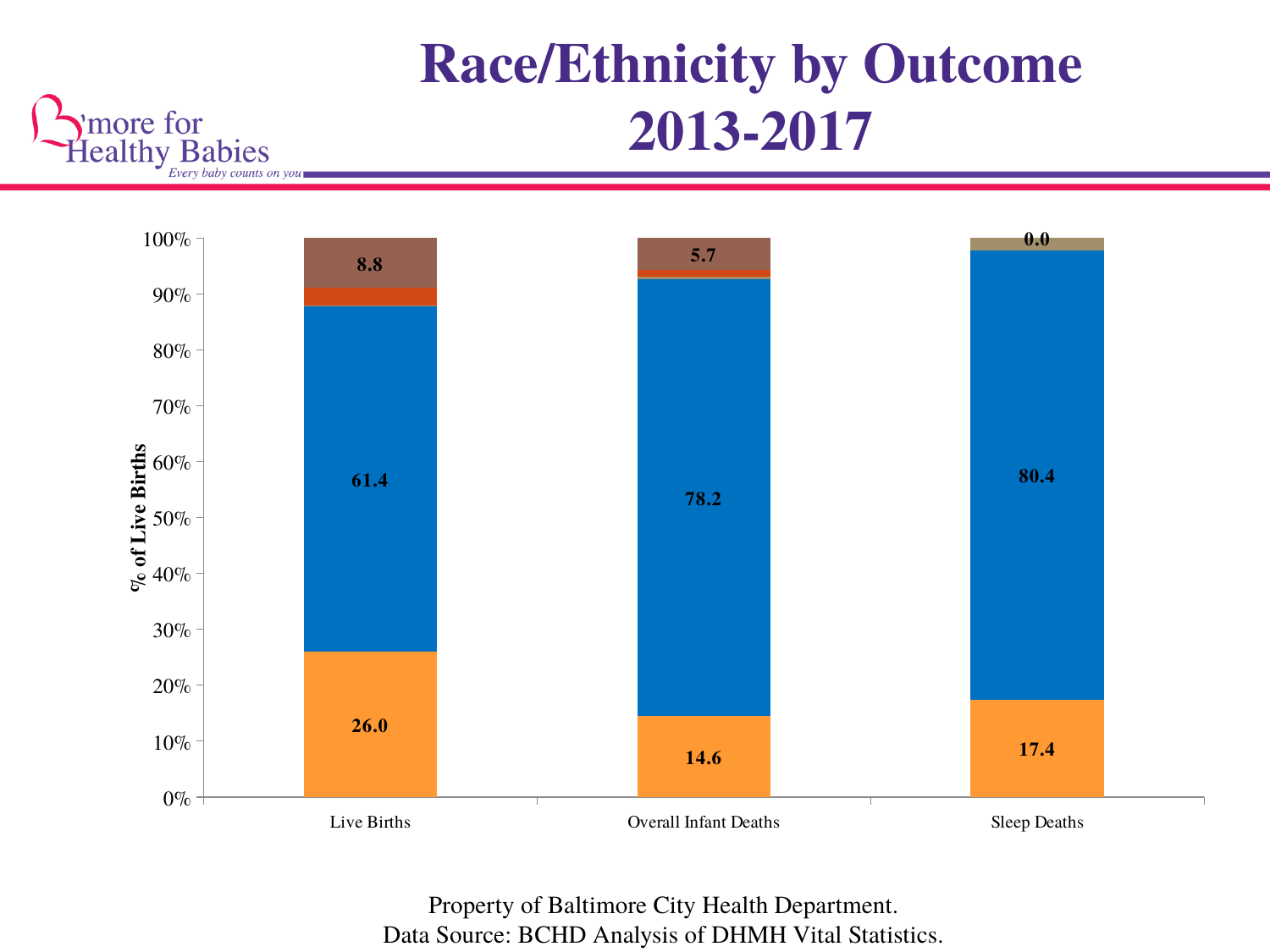

# Race/Ethnicity by Outcome 2013-2017

### Chart

| Category | NH White | NH Black | NH AI/AN | NH Asian/PI | Hispanic/Latinx |
|---|---|---|---|---|---|
| Live Births | 25.97 | 61.36 | 0.2 | 3.16 | 8.84 |
| Overall Infant Deaths | 14.56 | 78.16 | 0.32 | 1.27 | 5.7 |
| Sleep Deaths | 17.39 | 80.43 | 2.17 | 0.0 | 0.0 |
Property of Baltimore City Health Department.
Data Source: BCHD Analysis of DHMH Vital Statistics.